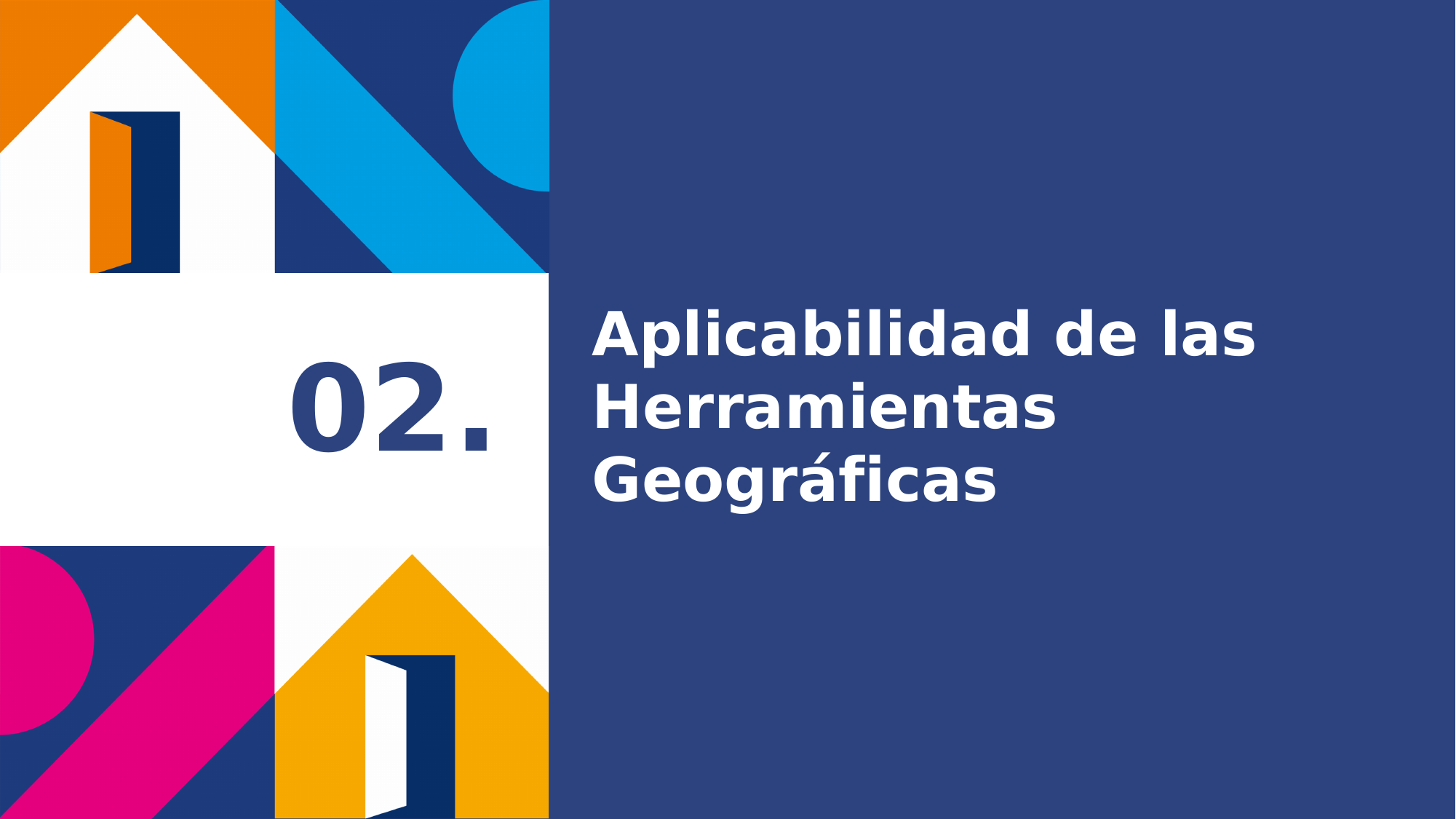

Aplicabilidad de las Herramientas Geográficas
# 02.